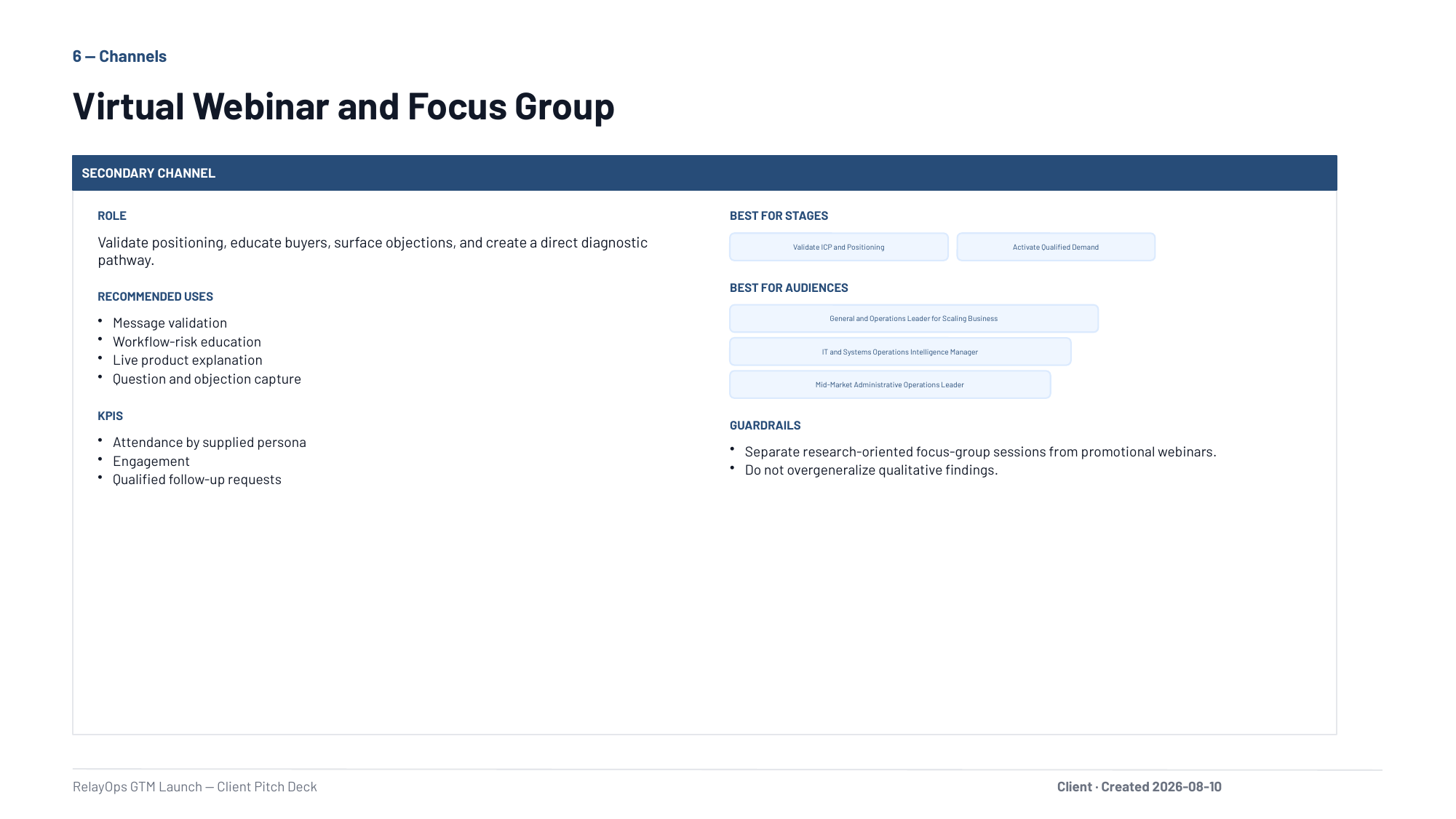

6 — Channels
Virtual Webinar and Focus Group

SECONDARY CHANNEL
ROLE
BEST FOR STAGES
Validate positioning, educate buyers, surface objections, and create a direct diagnostic pathway.

Validate ICP and Positioning

Activate Qualified Demand
BEST FOR AUDIENCES
RECOMMENDED USES

General and Operations Leader for Scaling Business
Message validation
Workflow-risk education
Live product explanation
Question and objection capture

IT and Systems Operations Intelligence Manager

Mid-Market Administrative Operations Leader
KPIS
GUARDRAILS
Attendance by supplied persona
Engagement
Qualified follow-up requests
Separate research-oriented focus-group sessions from promotional webinars.
Do not overgeneralize qualitative findings.

RelayOps GTM Launch — Client Pitch Deck
Client · Created 2026-08-10